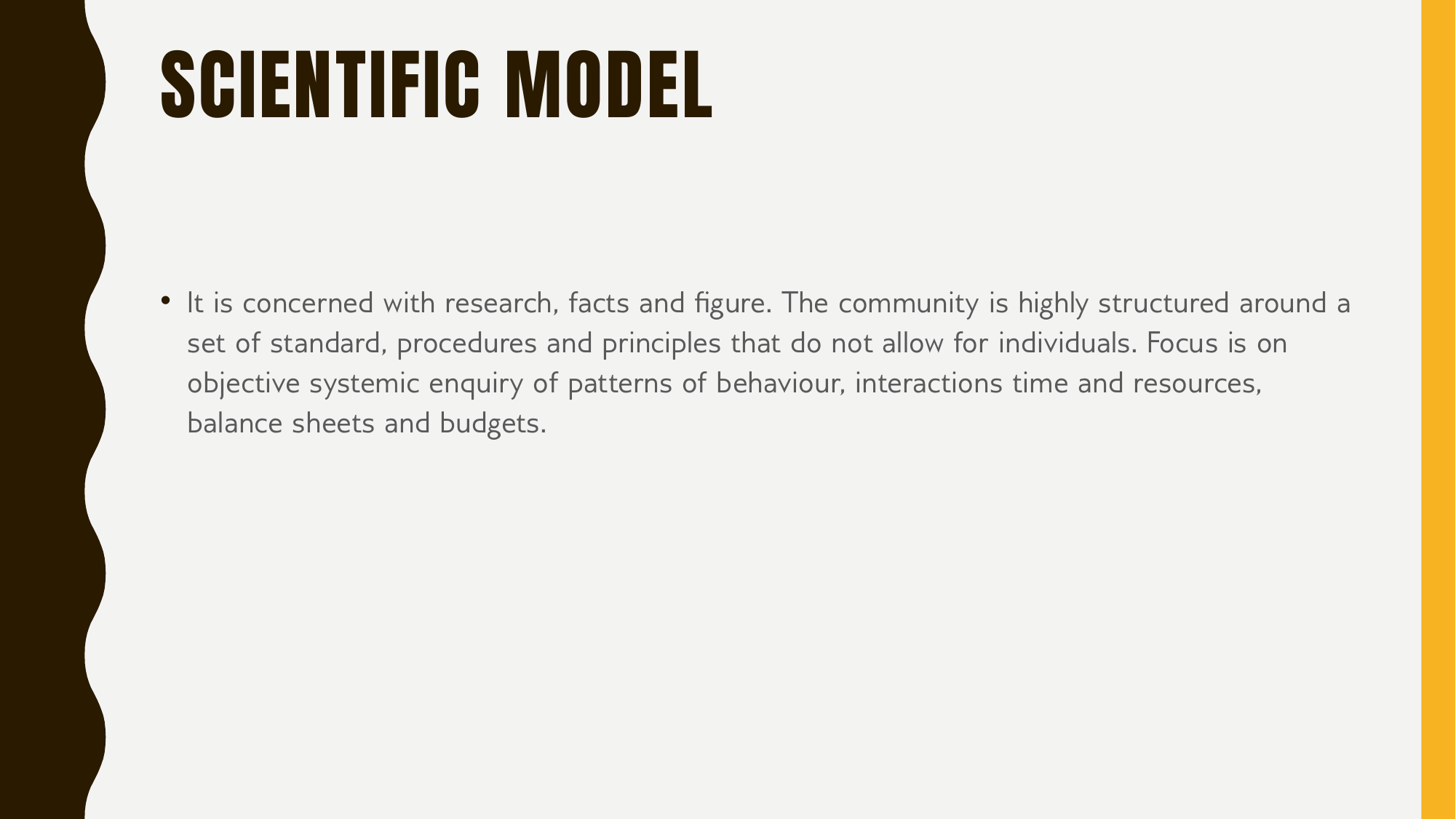

# Scientific model
It is concerned with research, facts and figure. The community is highly structured around a set of standard, procedures and principles that do not allow for individuals. Focus is on objective systemic enquiry of patterns of behaviour, interactions time and resources, balance sheets and budgets.